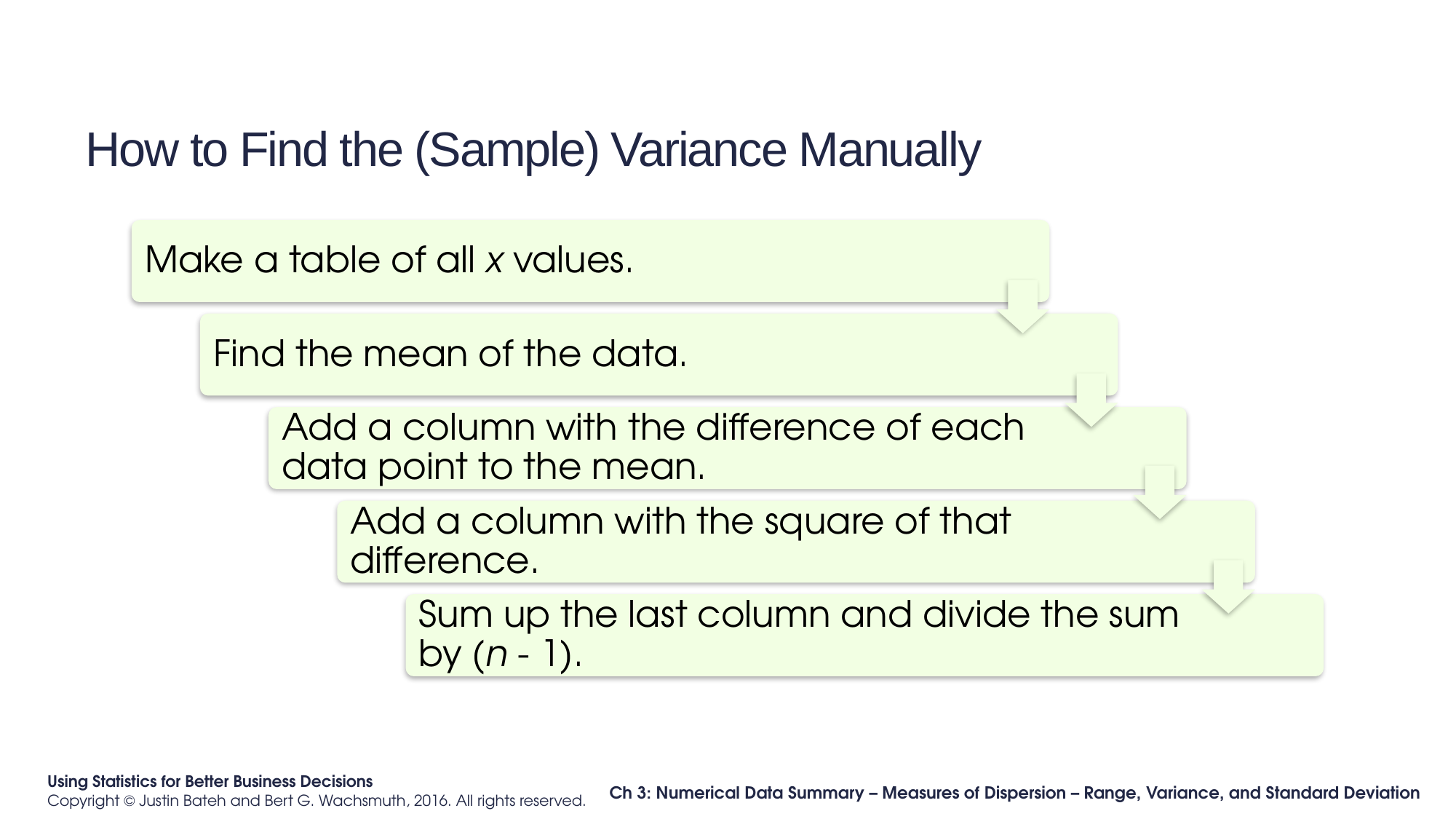

# How to Find the (Sample) Variance Manually
Make a table of all x values.

Find the mean of the data.

Add a column with the difference of each data point to the mean.

Add a column with the square of that difference.

Sum up the last column and divide the sum by (n - 1).
Ch 3: Numerical Data Summary – Measures of Dispersion – Range, Variance, and Standard Deviation